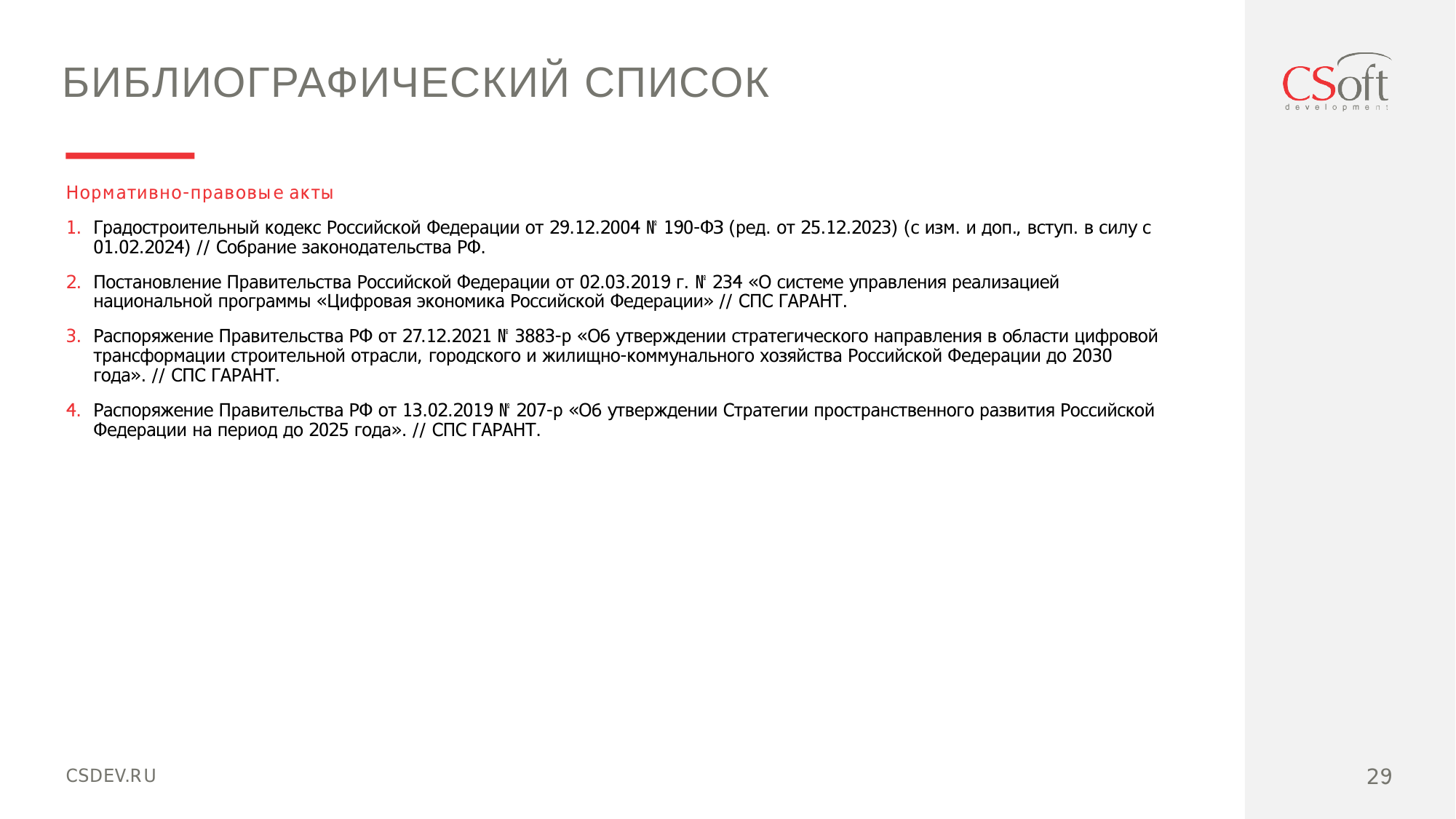

БИБЛИОГРАФИЧЕСКИЙ СПИСОК

Нормативно-правовые акты
Градостроительный кодекс Российской Федерации от 29.12.2004 № 190-ФЗ (ред. от 25.12.2023) (с изм. и доп., вступ. в силу с 01.02.2024) // Собрание законодательства РФ.
Постановление Правительства Российской Федерации от 02.03.2019 г. № 234 «О системе управления реализацией национальной программы «Цифровая экономика Российской Федерации» // СПС ГАРАНТ.
Распоряжение Правительства РФ от 27.12.2021 № 3883-р «Об утверждении стратегического направления в области цифровой трансформации строительной отрасли, городского и жилищно-коммунального хозяйства Российской Федерации до 2030 года». // СПС ГАРАНТ.
Распоряжение Правительства РФ от 13.02.2019 № 207-р «Об утверждении Стратегии пространственного развития Российской Федерации на период до 2025 года». // СПС ГАРАНТ.
29
CSDEV.RU